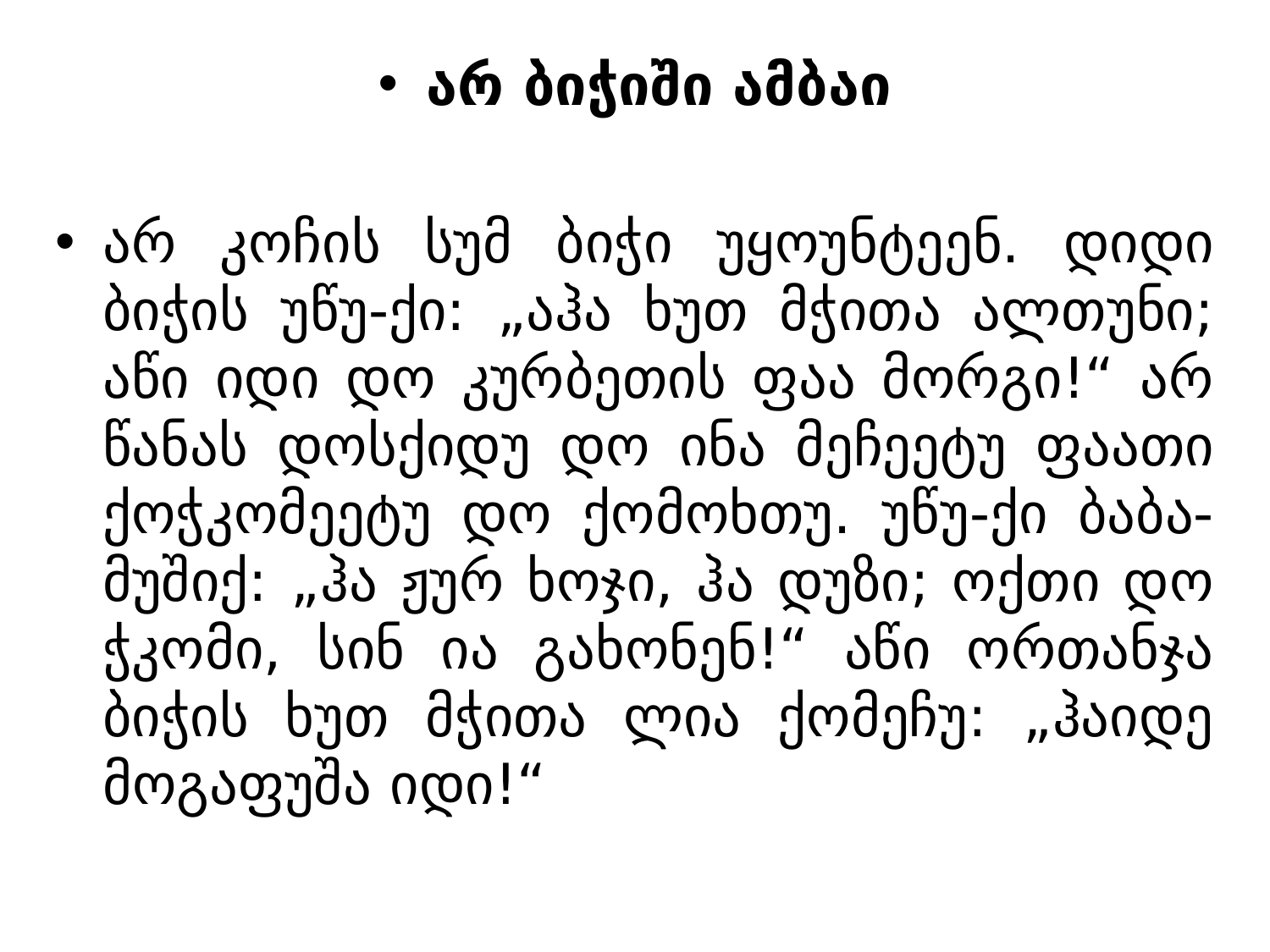

არ ბიჭიში ამბაი

არ კოჩის სუმ ბიჭი უყოუნტეენ. დიდი ბიჭის უწუ-ქი: „აჰა ხუთ მჭითა ალთუნი; აწი იდი დო კურბეთის ფაა მორგი!“ არ წანას დოსქიდუ დო ინა მეჩეეტუ ფაათი ქოჭკომეეტუ დო ქომოხთუ. უწუ-ქი ბაბა-მუშიქ: „ჰა ჟურ ხოჯი, ჰა დუზი; ოქთი დო ჭკომი, სინ ია გახონენ!“ აწი ორთანჯა ბიჭის ხუთ მჭითა ლია ქომეჩუ: „ჰაიდე მოგაფუშა იდი!“